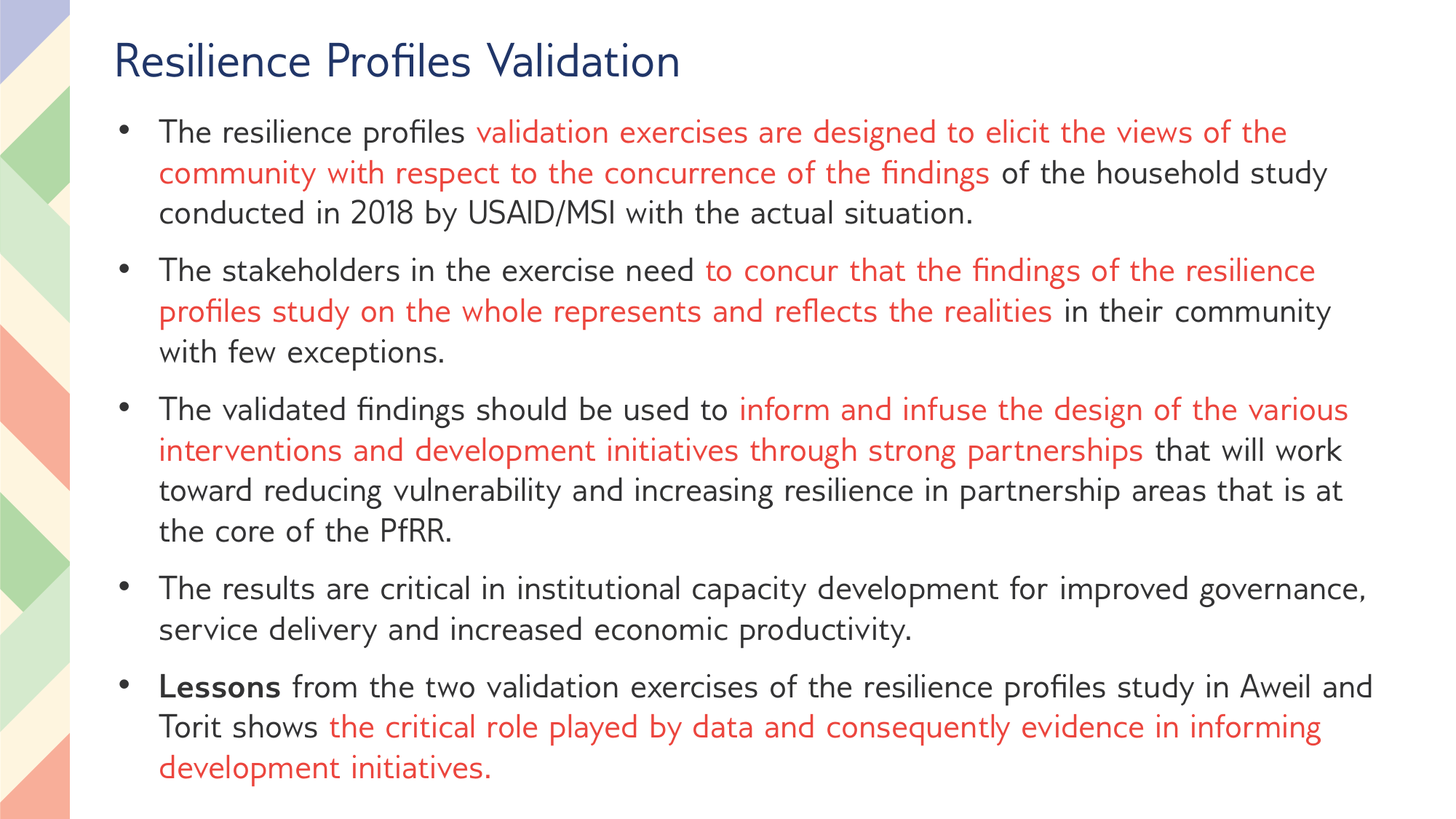

# Resilience Profiles Validation
The resilience profiles validation exercises are designed to elicit the views of the community with respect to the concurrence of the findings of the household study conducted in 2018 by USAID/MSI with the actual situation.
The stakeholders in the exercise need to concur that the findings of the resilience profiles study on the whole represents and reflects the realities in their community with few exceptions.
The validated findings should be used to inform and infuse the design of the various interventions and development initiatives through strong partnerships that will work toward reducing vulnerability and increasing resilience in partnership areas that is at the core of the PfRR.
The results are critical in institutional capacity development for improved governance, service delivery and increased economic productivity.
Lessons from the two validation exercises of the resilience profiles study in Aweil and Torit shows the critical role played by data and consequently evidence in informing development initiatives.